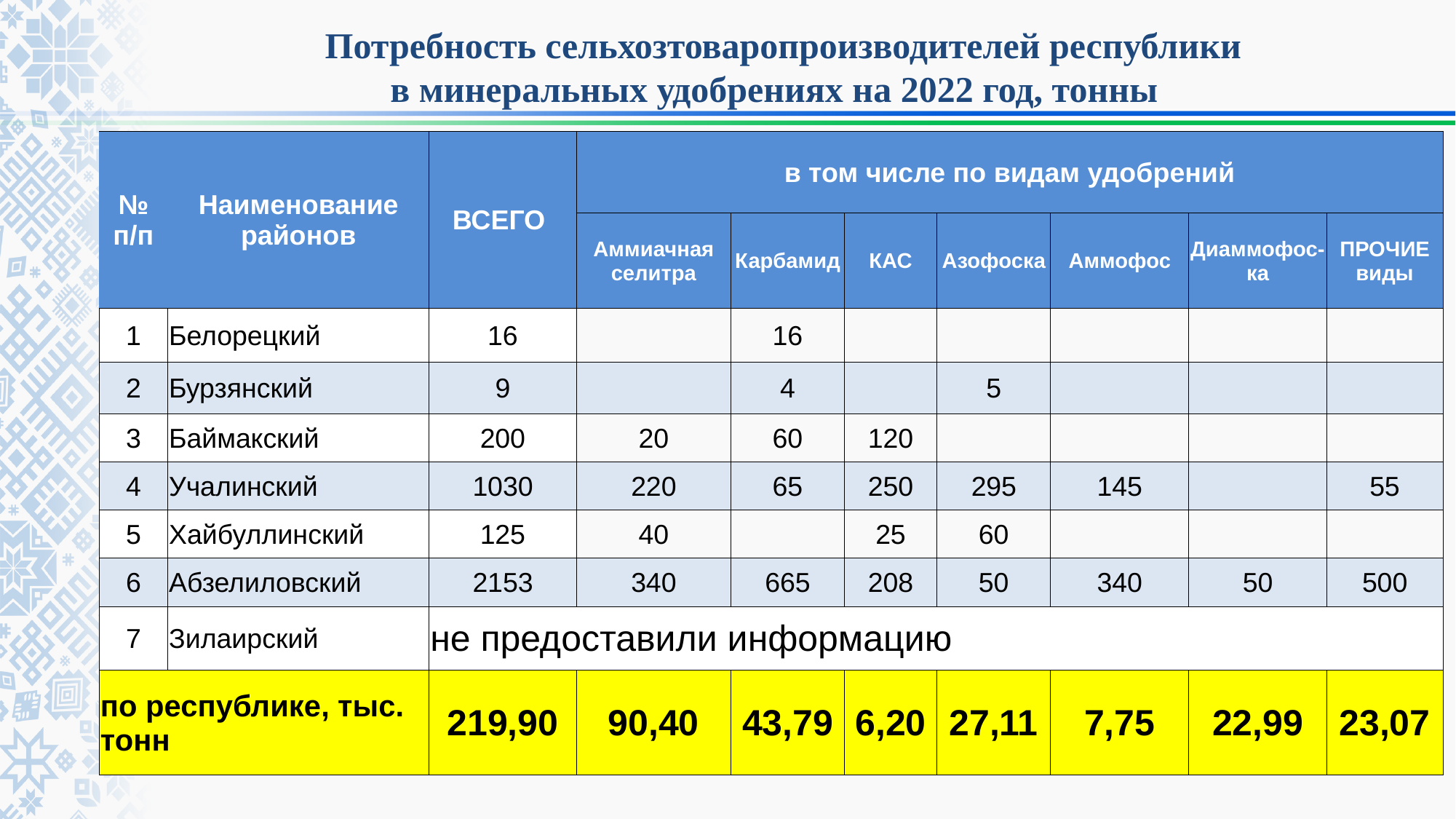

Потребность сельхозтоваропроизводителей республики
в минеральных удобрениях на 2022 год, тонны
| № п/п | Наименование районов | ВСЕГО | в том числе по видам удобрений |  |  |  |  |  |  |
| --- | --- | --- | --- | --- | --- | --- | --- | --- | --- |
|  |  |  | Аммиачная селитра | Карбамид | КАС | Азофоска | Аммофос | Диаммофос-ка | ПРОЧИЕ виды |
| 1 | Белорецкий | 16 |  | 16 |  |  |  |  |  |
| 2 | Бурзянский | 9 |  | 4 |  | 5 |  |  |  |
| 3 | Баймакский | 200 | 20 | 60 | 120 |  |  |  |  |
| 4 | Учалинский | 1030 | 220 | 65 | 250 | 295 | 145 |  | 55 |
| 5 | Хайбуллинский | 125 | 40 |  | 25 | 60 |  |  |  |
| 6 | Абзелиловский | 2153 | 340 | 665 | 208 | 50 | 340 | 50 | 500 |
| 7 | Зилаирский | не предоставили информацию |  |  |  |  |  |  |  |
| по республике, тыс. тонн |  | 219,90 | 90,40 | 43,79 | 6,20 | 27,11 | 7,75 | 22,99 | 23,07 |